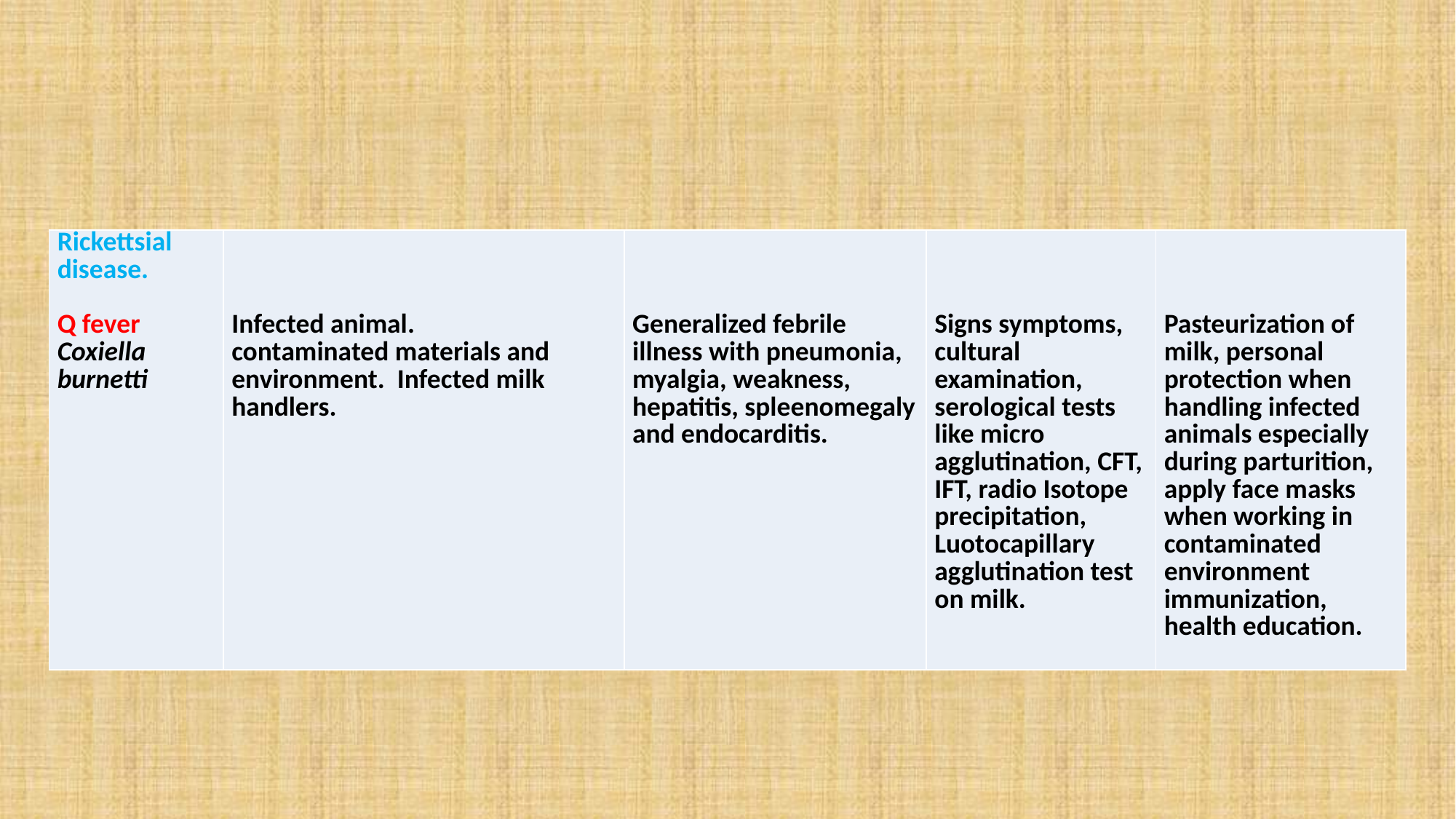

#
| Rickettsial disease.   Q fever Coxiella burnetti | Infected animal. contaminated materials and environment. Infected milk handlers. | Generalized febrile illness with pneumonia, myalgia, weakness, hepatitis, spleenomegaly and endocarditis. | Signs symptoms, cultural examination, serological tests like micro agglutination, CFT, IFT, radio Isotope precipitation, Luotocapillary agglutination test on milk. | Pasteurization of milk, personal protection when handling infected animals especially during parturition, apply face masks when working in contaminated environment immunization, health education. |
| --- | --- | --- | --- | --- |